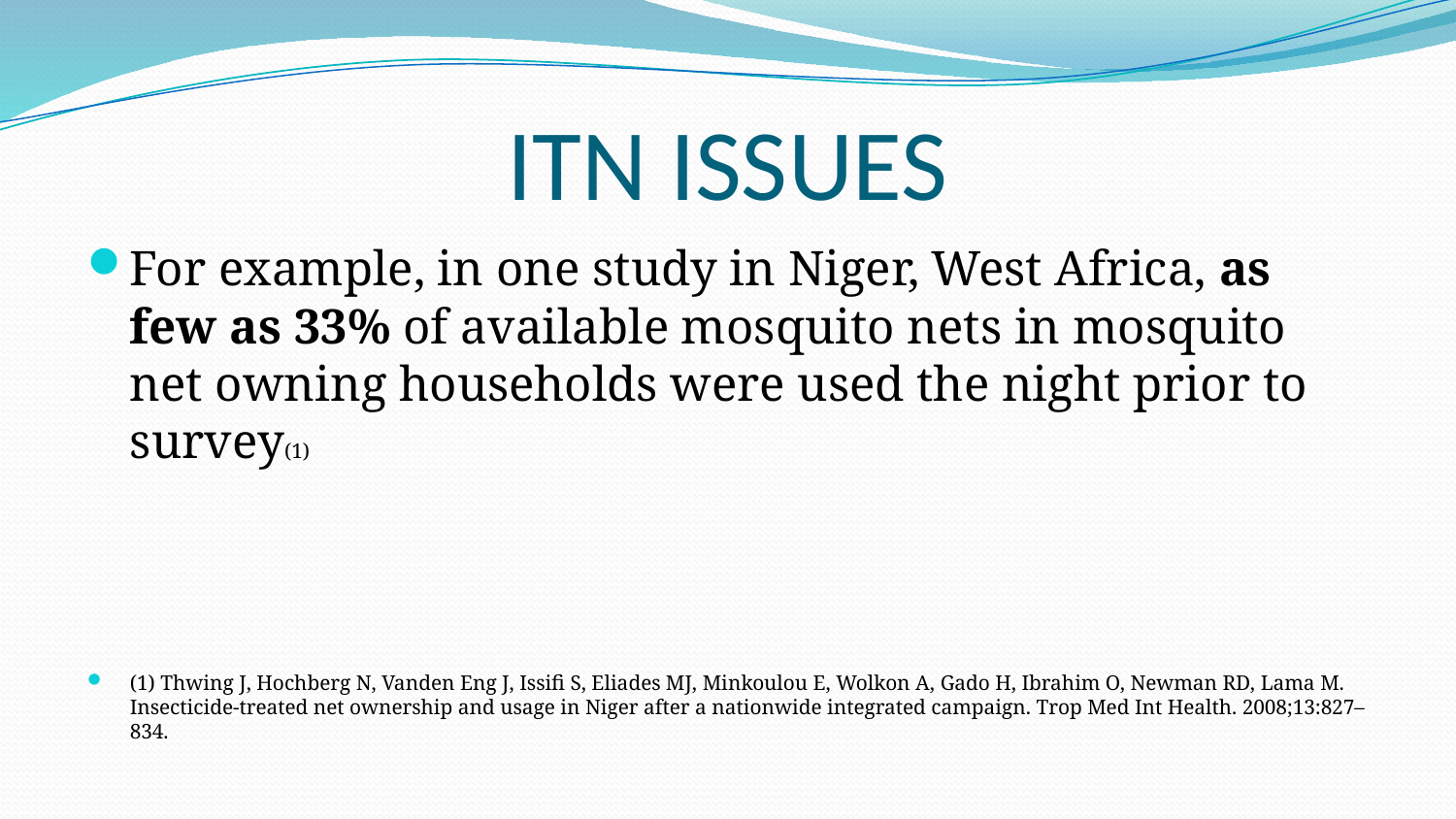

# ITN ISSUES
For example, in one study in Niger, West Africa, as few as 33% of available mosquito nets in mosquito net owning households were used the night prior to survey(1)

(1) Thwing J, Hochberg N, Vanden Eng J, Issifi S, Eliades MJ, Minkoulou E, Wolkon A, Gado H, Ibrahim O, Newman RD, Lama M. Insecticide-treated net ownership and usage in Niger after a nationwide integrated campaign. Trop Med Int Health. 2008;13:827–834.